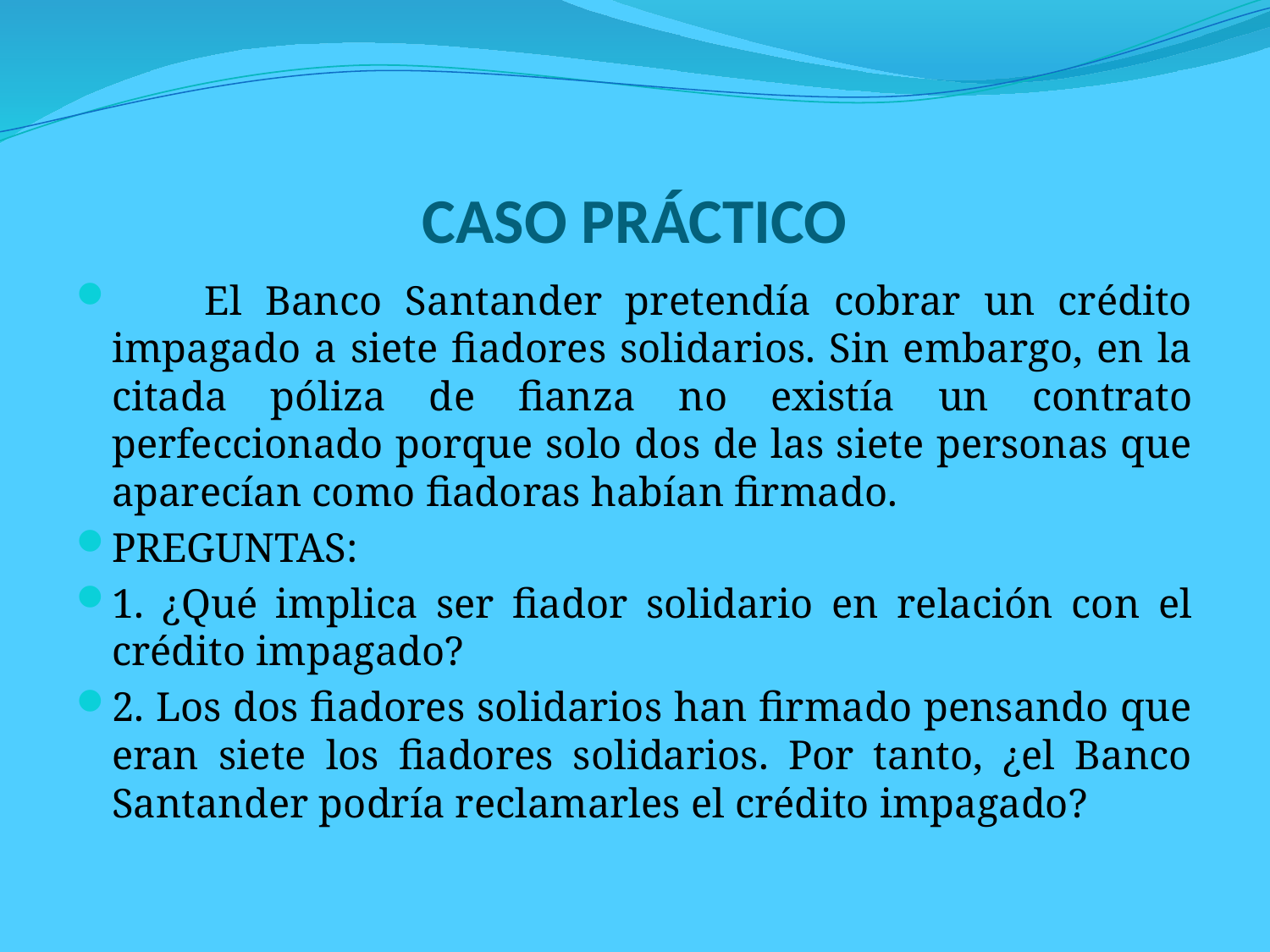

# CASO PRÁCTICO
    El Banco Santander pretendía cobrar un crédito impagado a siete fiadores solidarios. Sin embargo, en la citada póliza de fianza no existía un contrato perfeccionado porque solo dos de las siete personas que aparecían como fiadoras habían firmado.
PREGUNTAS:
1. ¿Qué implica ser fiador solidario en relación con el crédito impagado?
2. Los dos fiadores solidarios han firmado pensando que eran siete los fiadores solidarios. Por tanto, ¿el Banco Santander podría reclamarles el crédito impagado?